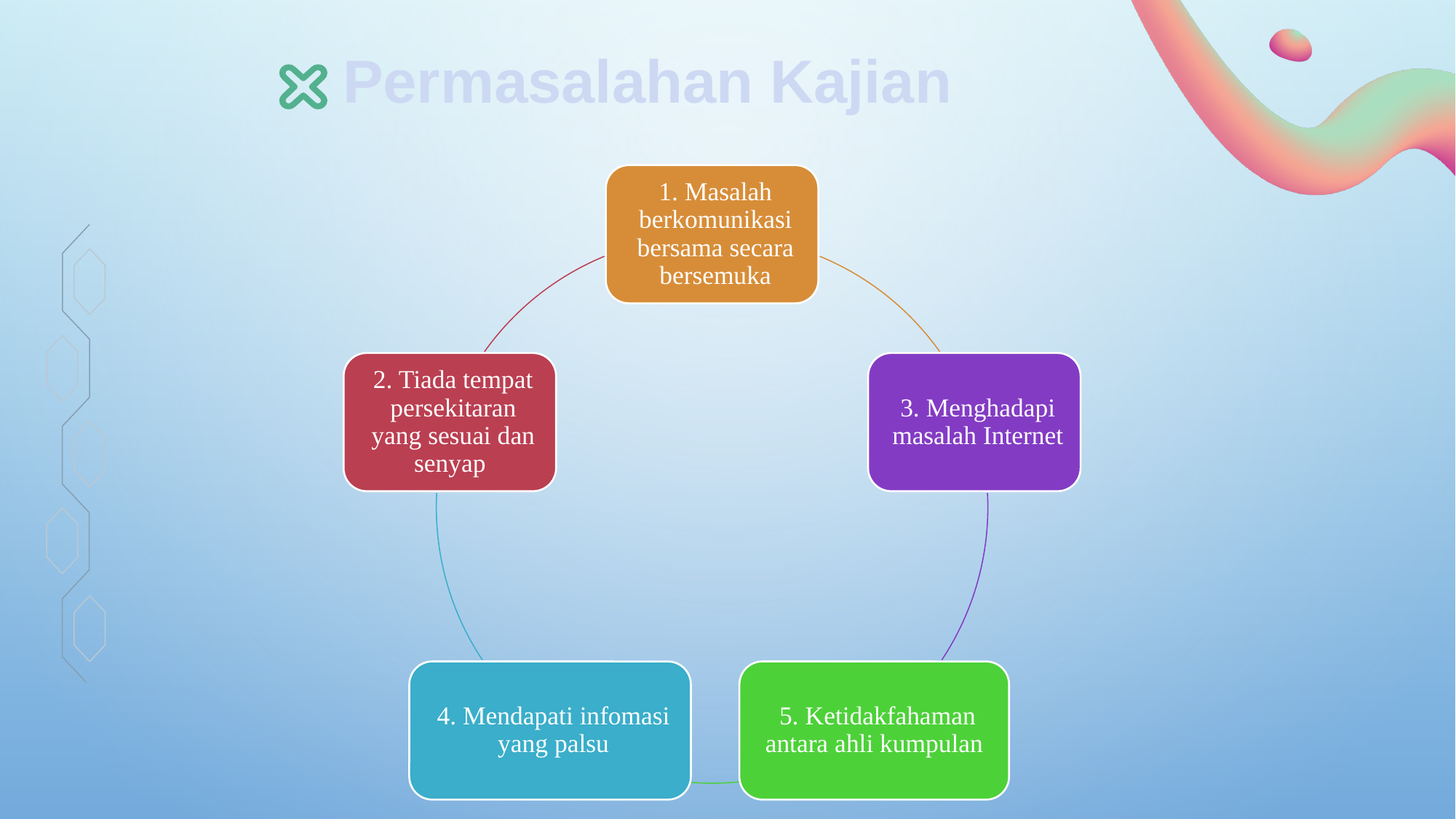

# Permasalahan Kajian

1. Masalah berkomunikasi bersama secara bersemuka
3. Menghadapi masalah Internet
5. Ketidakfahaman antara ahli kumpulan
4. Mendapati infomasi yang palsu
2. Tiada tempat persekitaran yang sesuai dan senyap